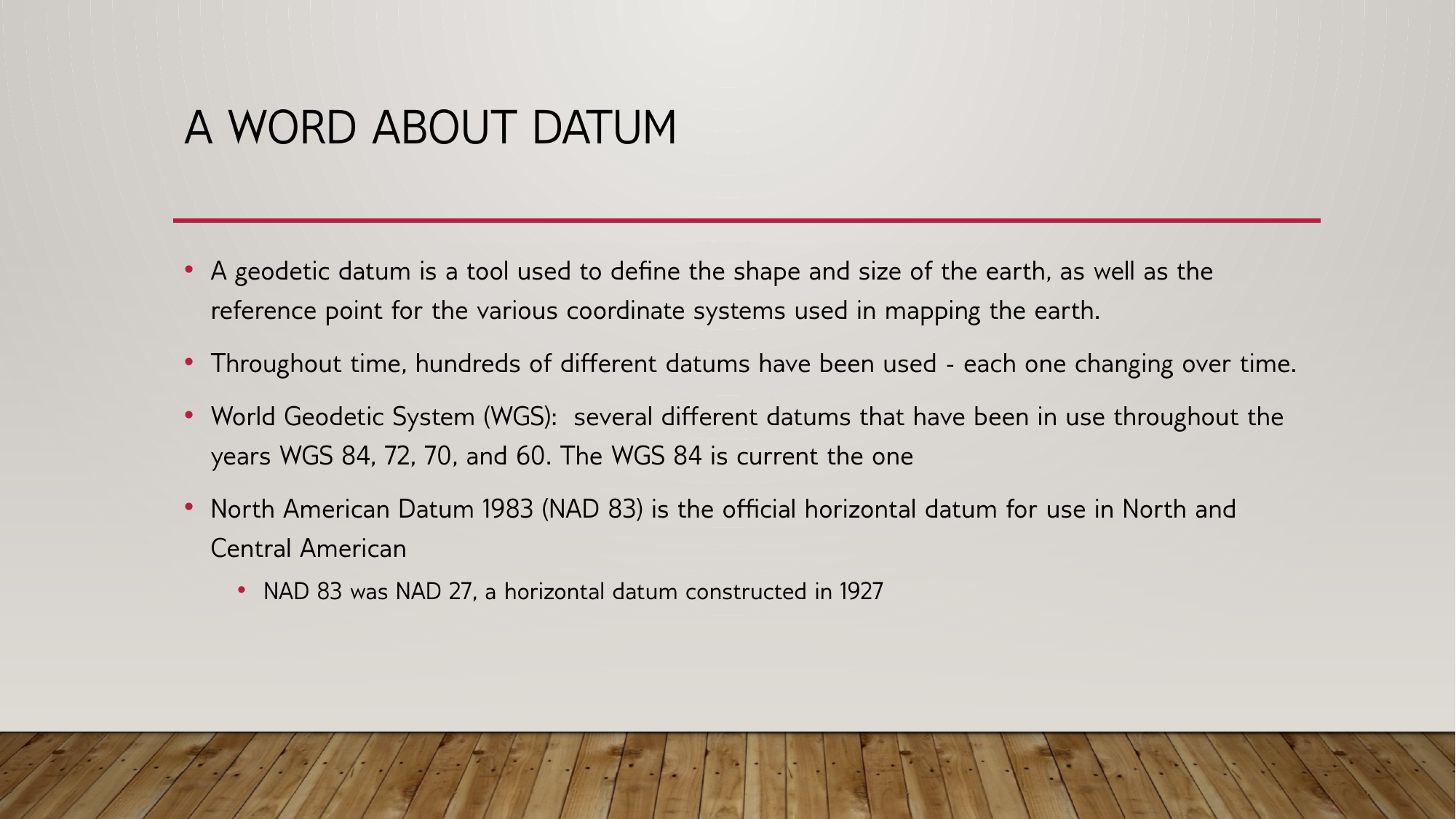

# A word about Datum
A geodetic datum is a tool used to define the shape and size of the earth, as well as the reference point for the various coordinate systems used in mapping the earth.
Throughout time, hundreds of different datums have been used - each one changing over time.
World Geodetic System (WGS):  several different datums that have been in use throughout the years WGS 84, 72, 70, and 60. The WGS 84 is current the one
North American Datum 1983 (NAD 83) is the official horizontal datum for use in North and Central American
NAD 83 was NAD 27, a horizontal datum constructed in 1927